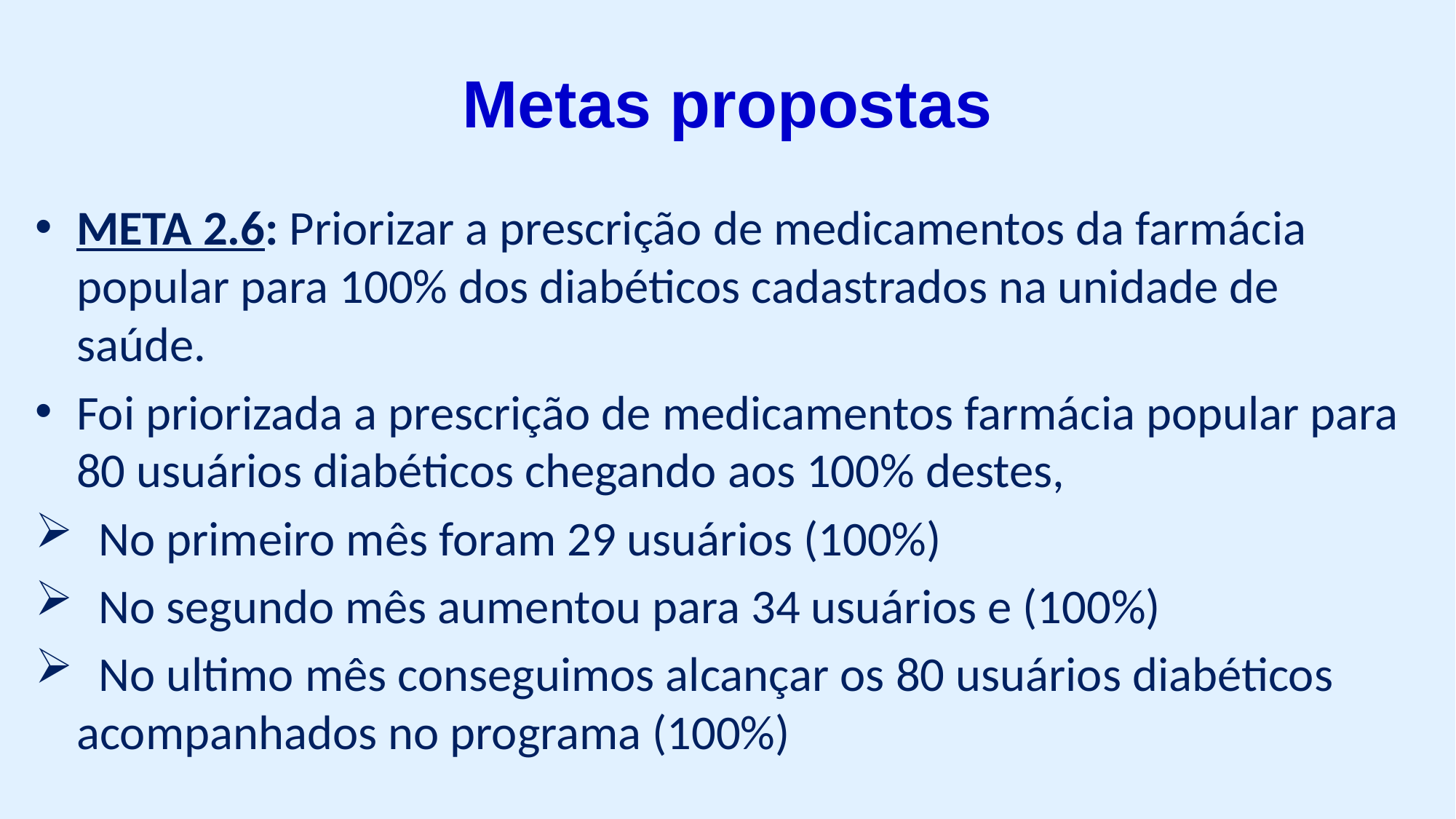

# Metas propostas
META 2.6: Priorizar a prescrição de medicamentos da farmácia popular para 100% dos diabéticos cadastrados na unidade de saúde.
Foi priorizada a prescrição de medicamentos farmácia popular para 80 usuários diabéticos chegando aos 100% destes,
  No primeiro mês foram 29 usuários (100%)
  No segundo mês aumentou para 34 usuários e (100%)
  No ultimo mês conseguimos alcançar os 80 usuários diabéticos acompanhados no programa (100%)